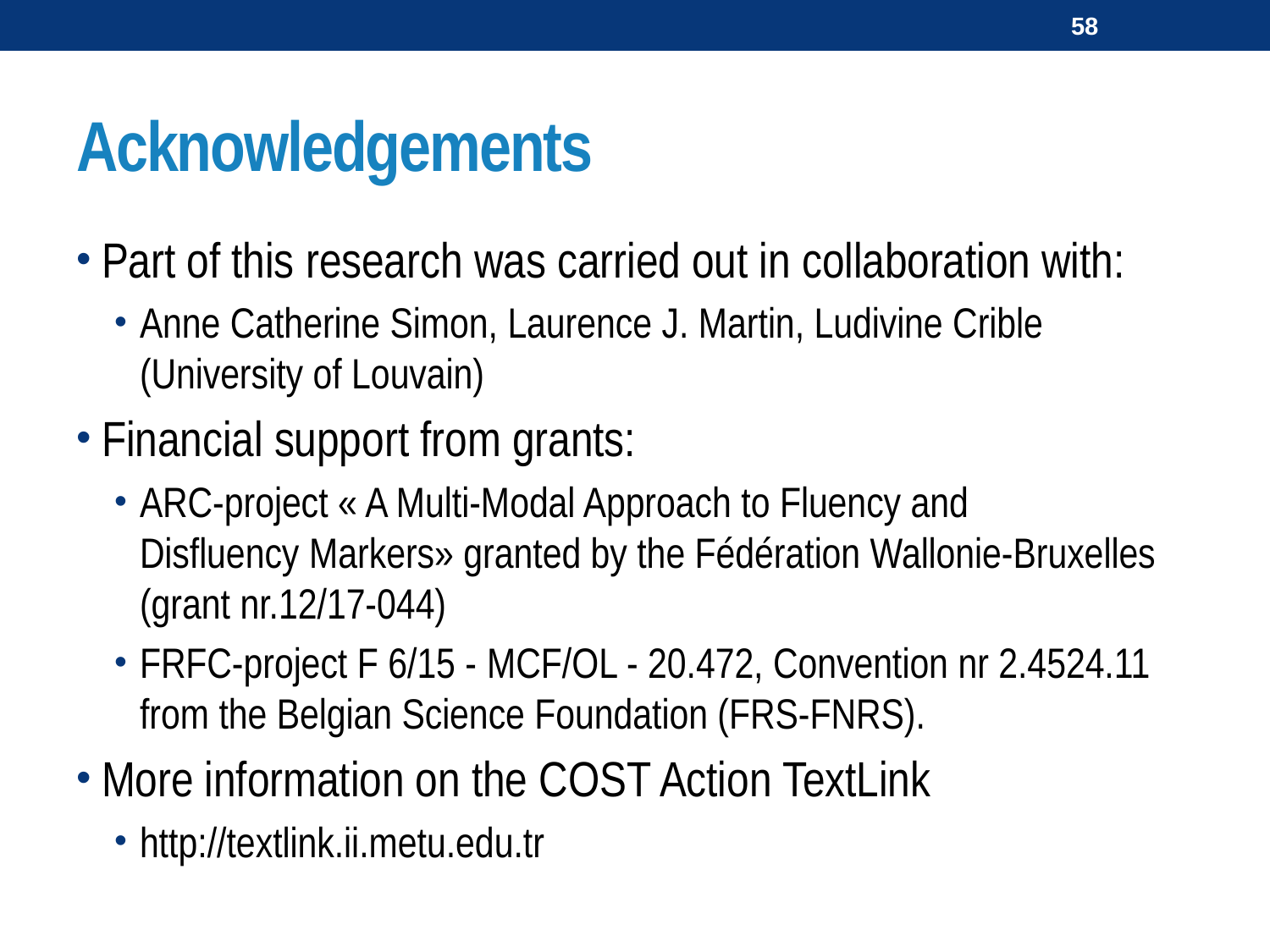

58
# Acknowledgements
Part of this research was carried out in collaboration with:
Anne Catherine Simon, Laurence J. Martin, Ludivine Crible (University of Louvain)
Financial support from grants:
ARC-project « A Multi-Modal Approach to Fluency and Disfluency Markers» granted by the Fédération Wallonie-Bruxelles (grant nr.12/17-044)
FRFC-project F 6/15 - MCF/OL - 20.472, Convention nr 2.4524.11 from the Belgian Science Foundation (FRS-FNRS).
More information on the COST Action TextLink
http://textlink.ii.metu.edu.tr